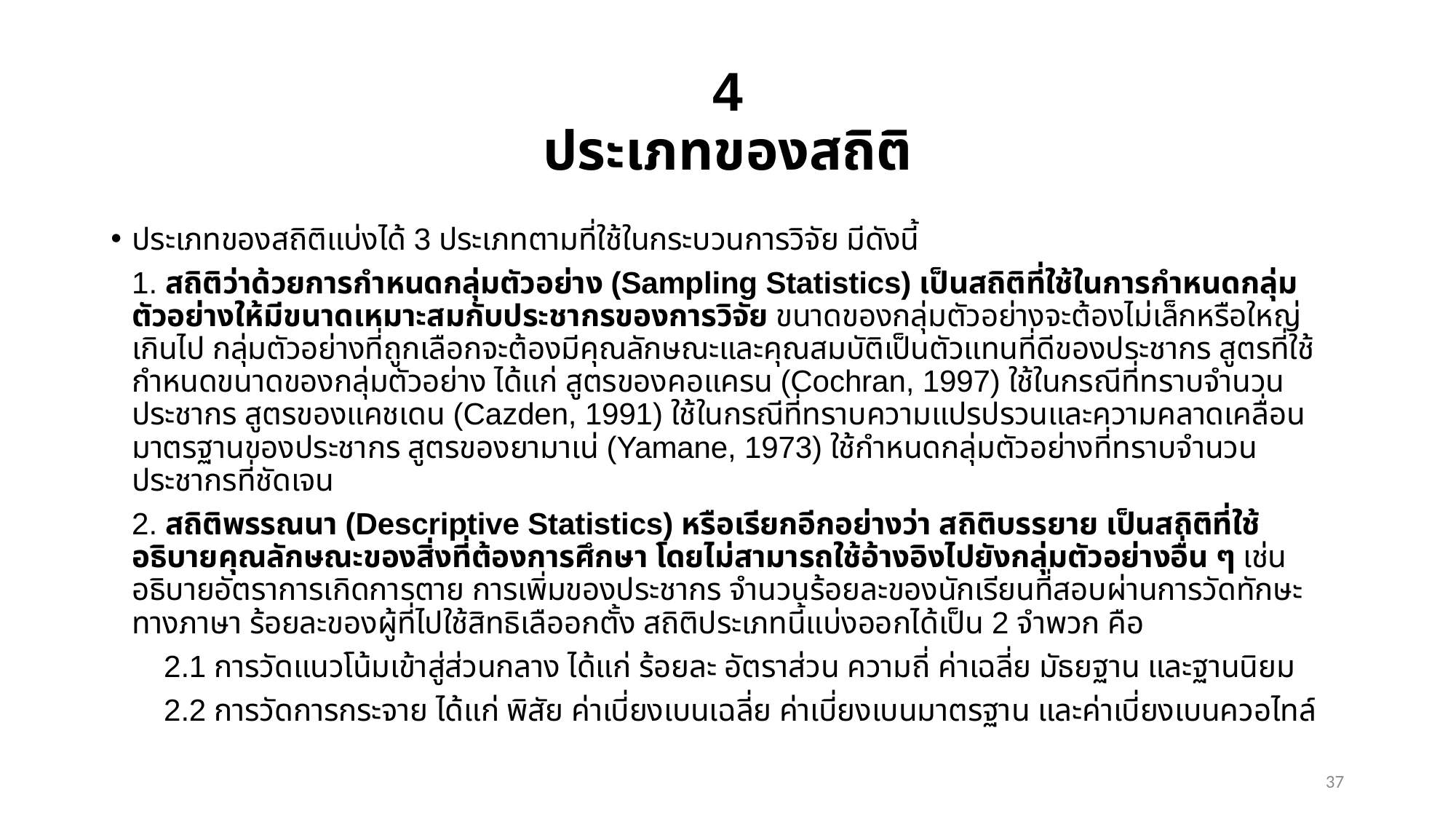

# 4 ประเภทของสถิติ
ประเภทของสถิติแบ่งได้ 3 ประเภทตามที่ใช้ในกระบวนการวิจัย มีดังนี้
1. สถิติว่าด้วยการกำหนดกลุ่มตัวอย่าง (Sampling Statistics) เป็นสถิติที่ใช้ในการกำหนดกลุ่มตัวอย่างให้มีขนาดเหมาะสมกับประชากรของการวิจัย ขนาดของกลุ่มตัวอย่างจะต้องไม่เล็กหรือใหญ่เกินไป กลุ่มตัวอย่างที่ถูกเลือกจะต้องมีคุณลักษณะและคุณสมบัติเป็นตัวแทนที่ดีของประชากร สูตรที่ใช้กำหนดขนาดของกลุ่มตัวอย่าง ได้แก่ สูตรของคอแครน (Cochran, 1997) ใช้ในกรณีที่ทราบจำนวนประชากร สูตรของแคชเดน (Cazden, 1991) ใช้ในกรณีที่ทราบความแปรปรวนและความคลาดเคลื่อนมาตรฐานของประชากร สูตรของยามาเน่ (Yamane, 1973) ใช้กำหนดกลุ่มตัวอย่างที่ทราบจำนวนประชากรที่ชัดเจน
2. สถิติพรรณนา (Descriptive Statistics) หรือเรียกอีกอย่างว่า สถิติบรรยาย เป็นสถิติที่ใช้อธิบายคุณลักษณะของสิ่งที่ต้องการศึกษา โดยไม่สามารถใช้อ้างอิงไปยังกลุ่มตัวอย่างอื่น ๆ เช่น อธิบายอัตราการเกิดการตาย การเพิ่มของประชากร จำนวนร้อยละของนักเรียนที่สอบผ่านการวัดทักษะทางภาษา ร้อยละของผู้ที่ไปใช้สิทธิเลืออกตั้ง สถิติประเภทนี้แบ่งออกได้เป็น 2 จำพวก คือ
2.1 การวัดแนวโน้มเข้าสู่ส่วนกลาง ได้แก่ ร้อยละ อัตราส่วน ความถี่ ค่าเฉลี่ย มัธยฐาน และฐานนิยม
2.2 การวัดการกระจาย ได้แก่ พิสัย ค่าเบี่ยงเบนเฉลี่ย ค่าเบี่ยงเบนมาตรฐาน และค่าเบี่ยงเบนควอไทล์
37